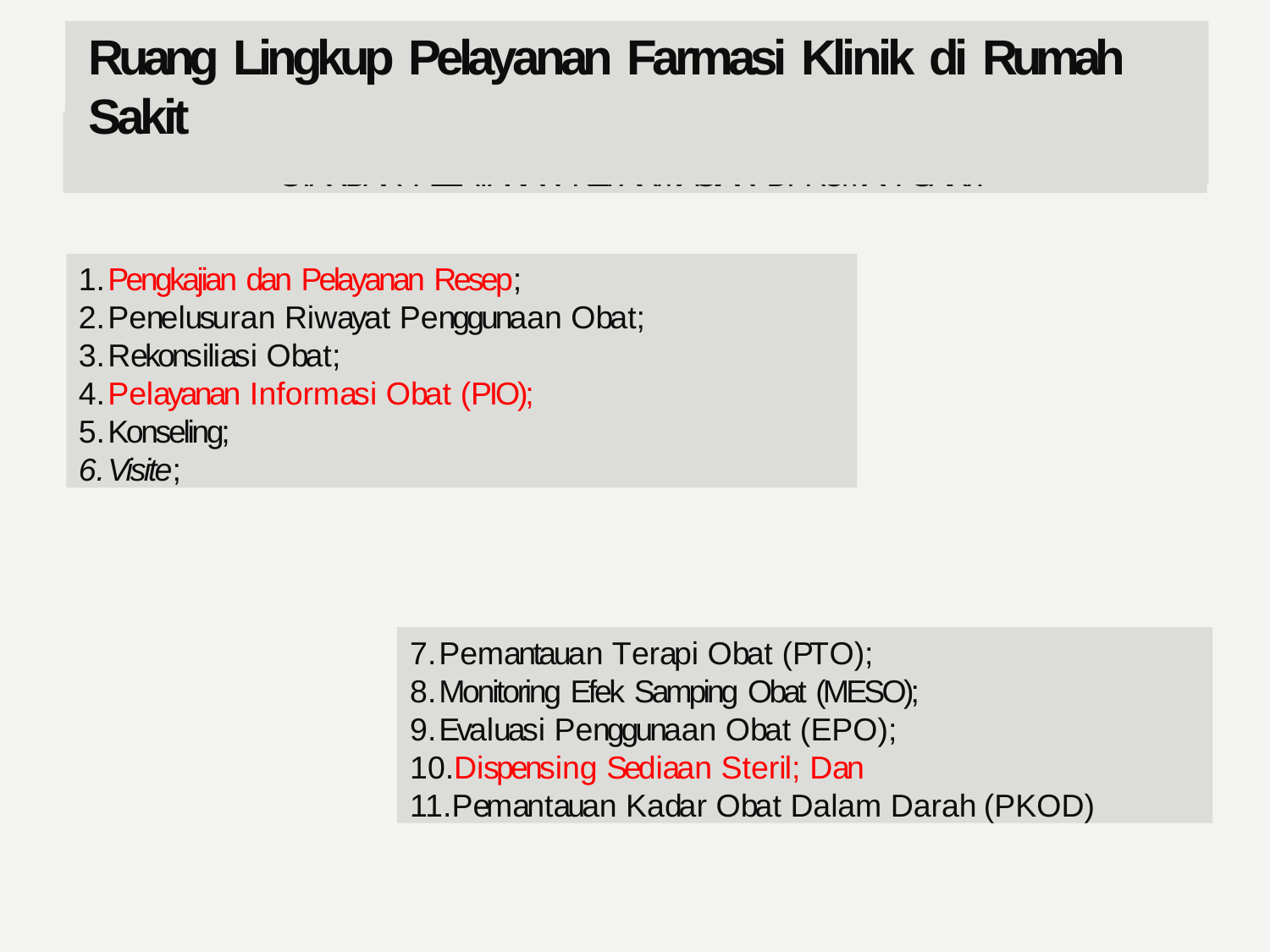

# Ruang Lingkup Pelayanan Farmasi Klinik di Rumah Sakit
PMK NO 72 TAHUN 2016 :
STANDAR PELAYANAN KEFARMASIAN DI RUMAH SAKIT
Pengkajian dan Pelayanan Resep;
Penelusuran Riwayat Penggunaan Obat;
Rekonsiliasi Obat;
Pelayanan Informasi Obat (PIO);
Konseling;
Visite;
Pemantauan Terapi Obat (PTO);
Monitoring Efek Samping Obat (MESO);
Evaluasi Penggunaan Obat (EPO);
Dispensing Sediaan Steril; Dan
Pemantauan Kadar Obat Dalam Darah (PKOD)